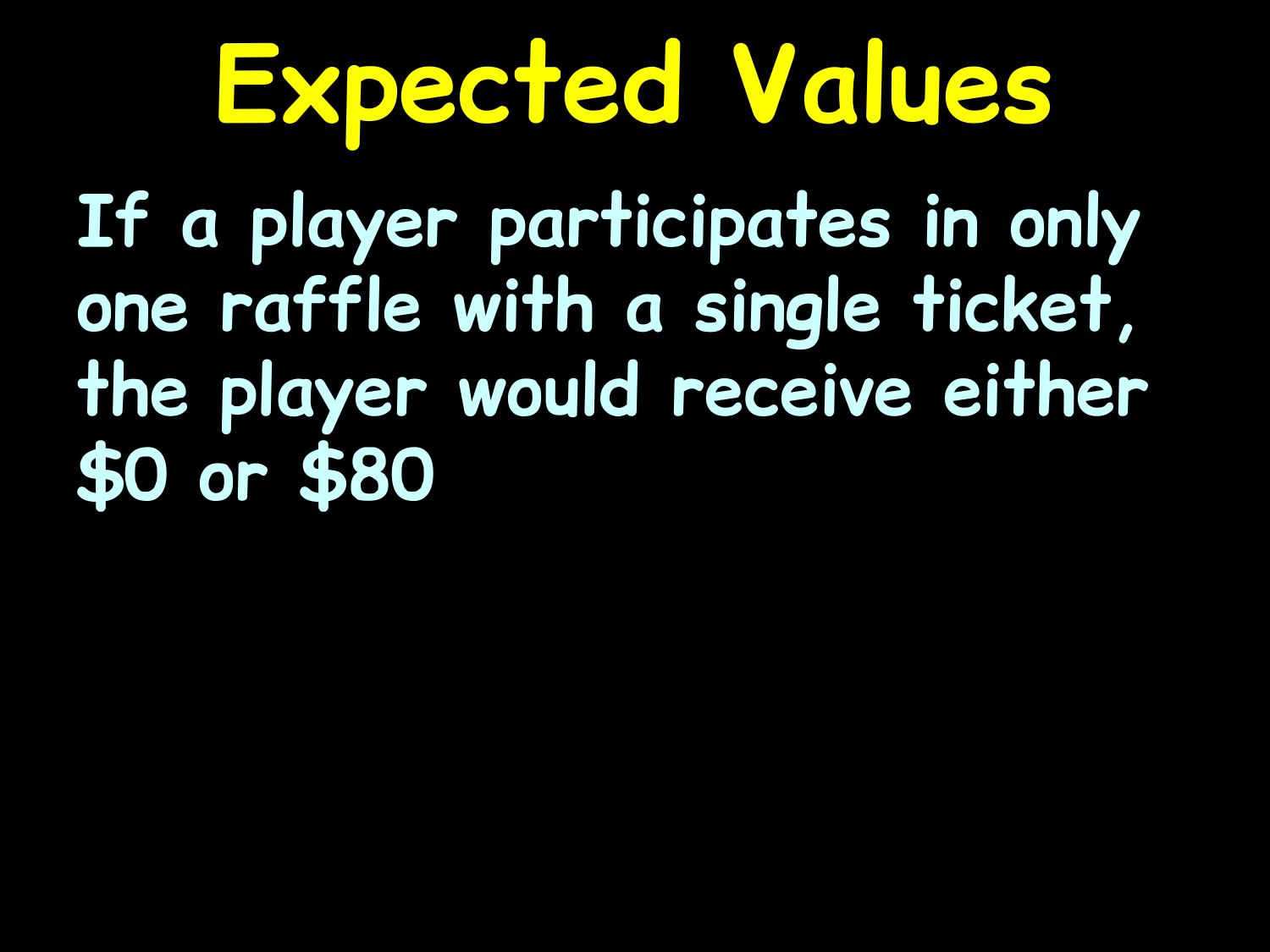

# Expected Values
If a player participates in only one raffle with a single ticket, the player would receive either $0 or $80